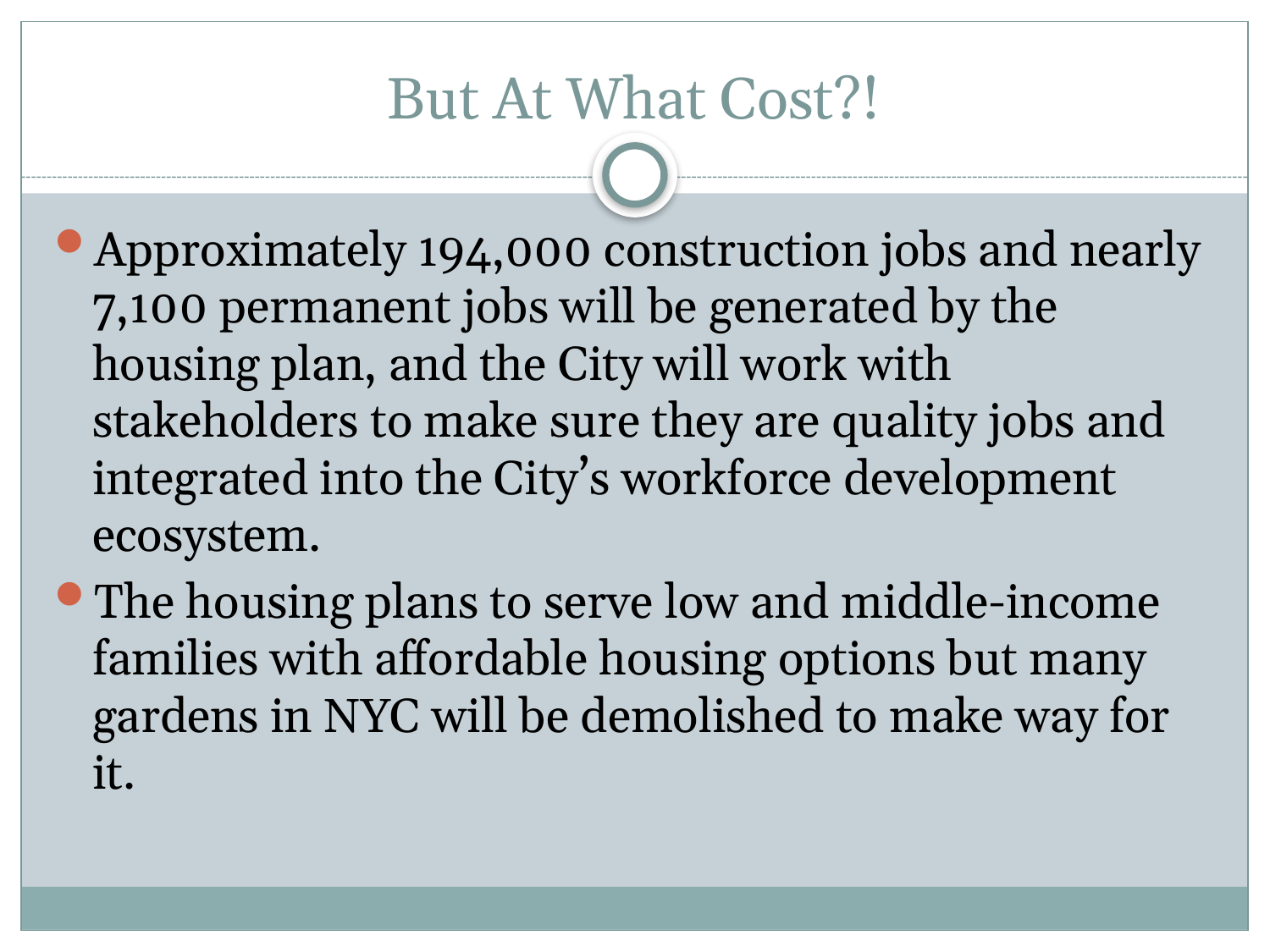

# But At What Cost?!
Approximately 194,000 construction jobs and nearly 7,100 permanent jobs will be generated by the housing plan, and the City will work with stakeholders to make sure they are quality jobs and integrated into the City’s workforce development ecosystem.
The housing plans to serve low and middle-income families with affordable housing options but many gardens in NYC will be demolished to make way for it.